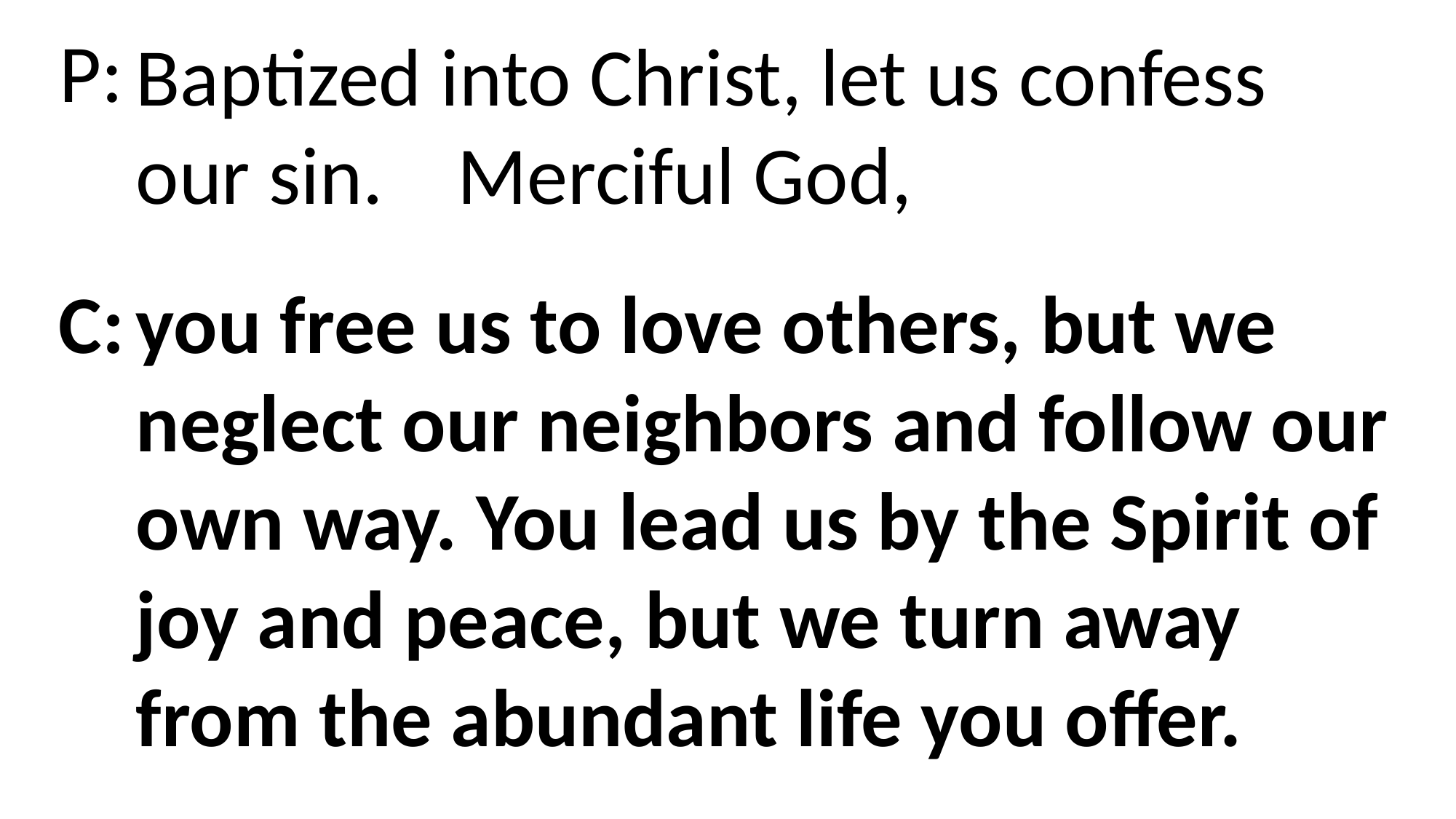

P:
Baptized into Christ, let us confess 	our sin.    Merciful God,

you free us to love others, but we neglect our neighbors and follow our own way. You lead us by the Spirit of joy and peace, but we turn away from the abundant life you offer.

C: